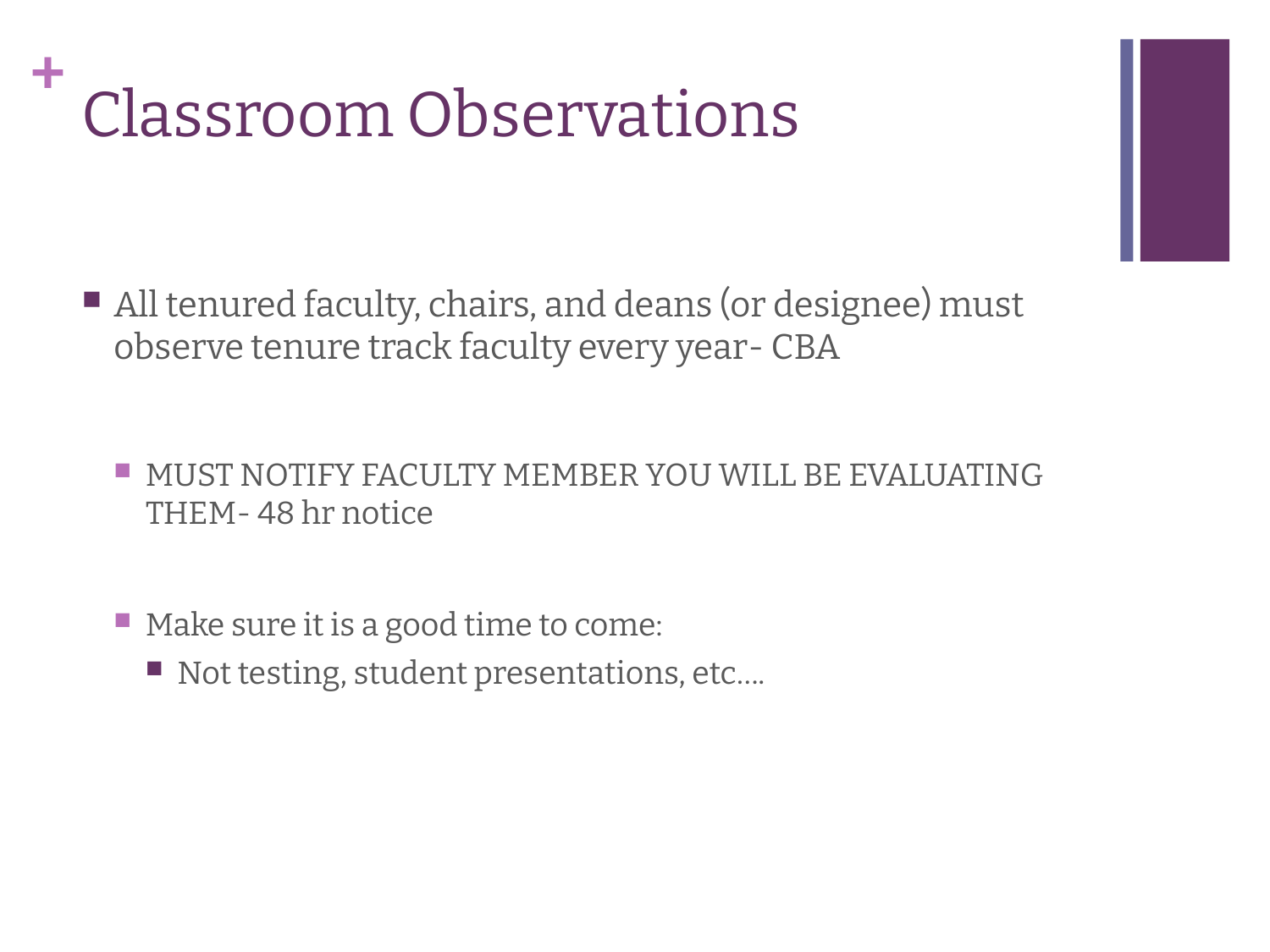

# Classroom Observations
All tenured faculty, chairs, and deans (or designee) must observe tenure track faculty every year- CBA

MUST NOTIFY FACULTY MEMBER YOU WILL BE EVALUATING THEM- 48 hr notice

Make sure it is a good time to come:
Not testing, student presentations, etc….